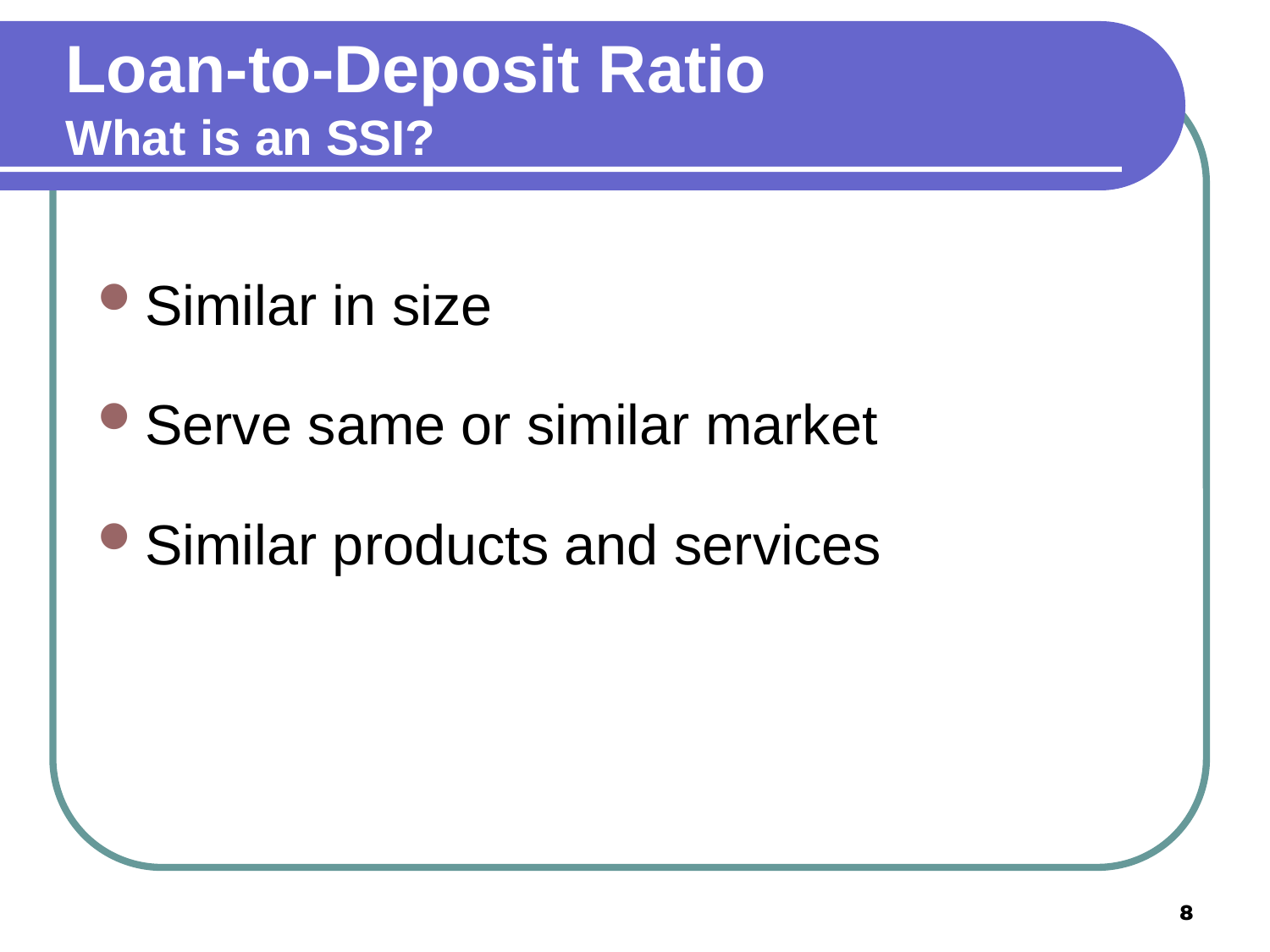

# Loan-to-Deposit Ratio What is an SSI?
Similar in size
Serve same or similar market
Similar products and services
8